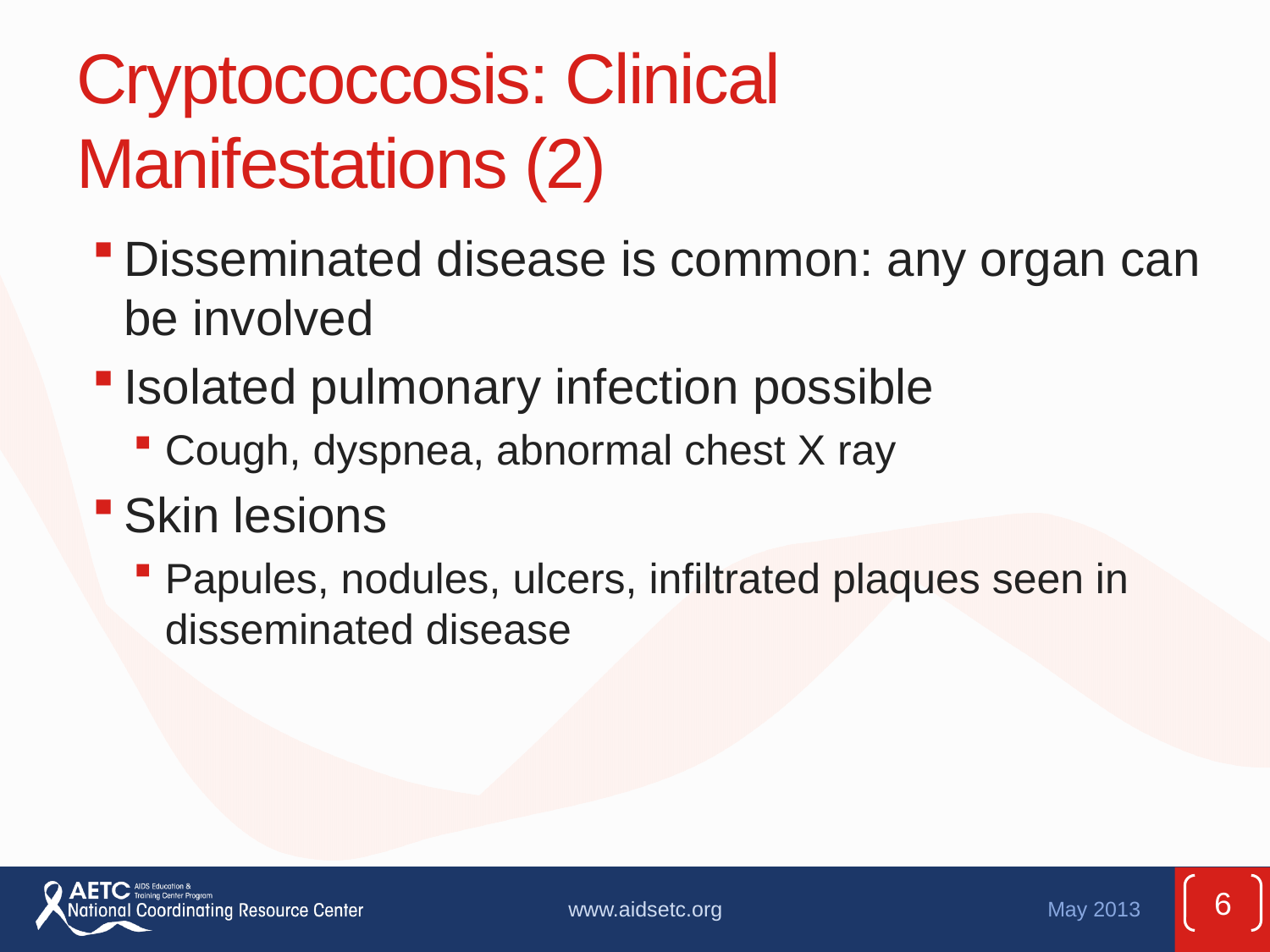

# Cryptococcosis: Clinical Manifestations (2)
Disseminated disease is common: any organ can be involved
Isolated pulmonary infection possible
Cough, dyspnea, abnormal chest X ray
Skin lesions
Papules, nodules, ulcers, infiltrated plaques seen in disseminated disease
6
www.aidsetc.org
May 2013